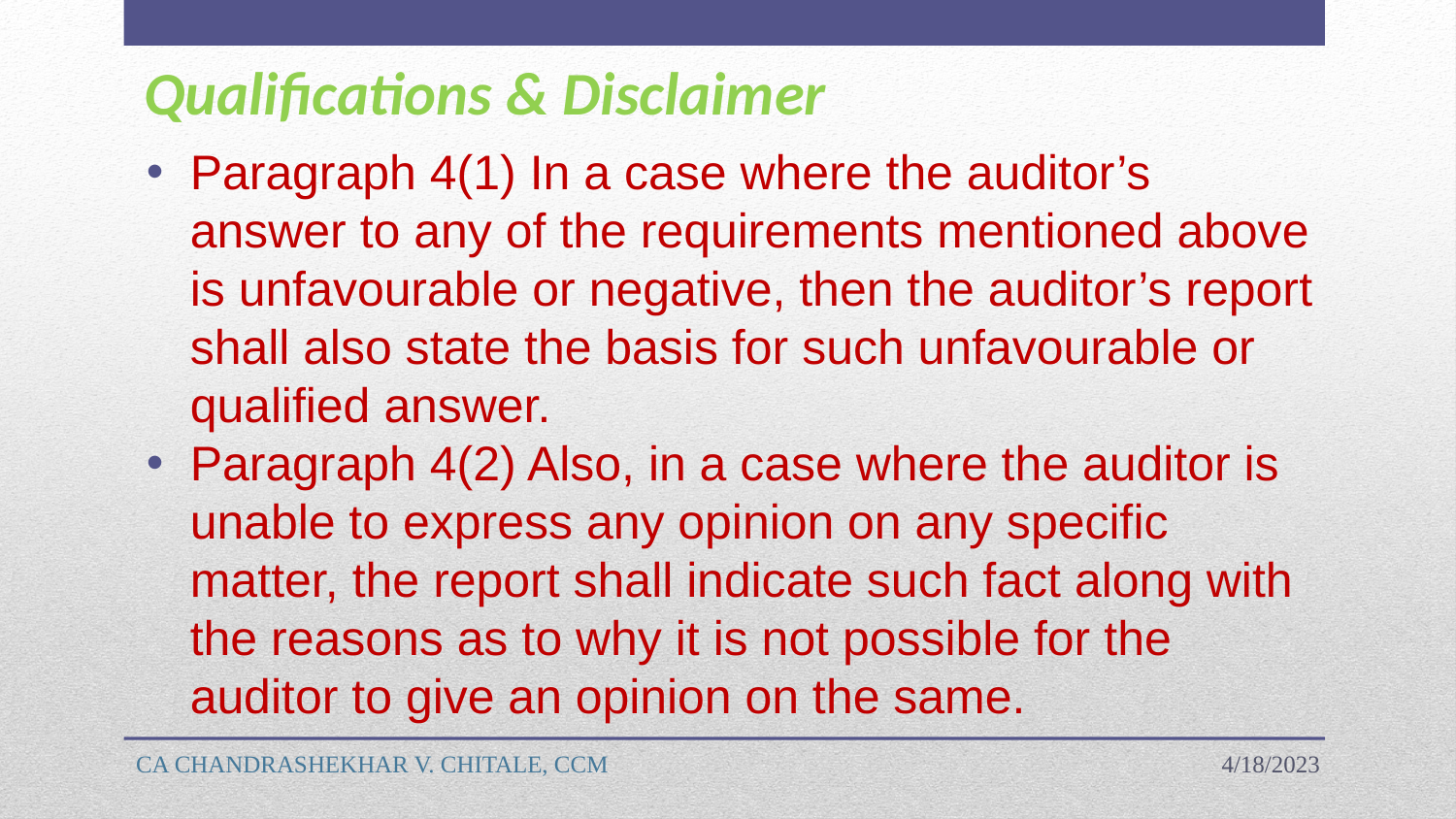

# Qualifications & Disclaimer
Paragraph 4(1) In a case where the auditor’s answer to any of the requirements mentioned above is unfavourable or negative, then the auditor’s report shall also state the basis for such unfavourable or qualified answer.
Paragraph 4(2) Also, in a case where the auditor is unable to express any opinion on any specific matter, the report shall indicate such fact along with the reasons as to why it is not possible for the auditor to give an opinion on the same.
CA CHANDRASHEKHAR V. CHITALE, CCM
4/18/2023